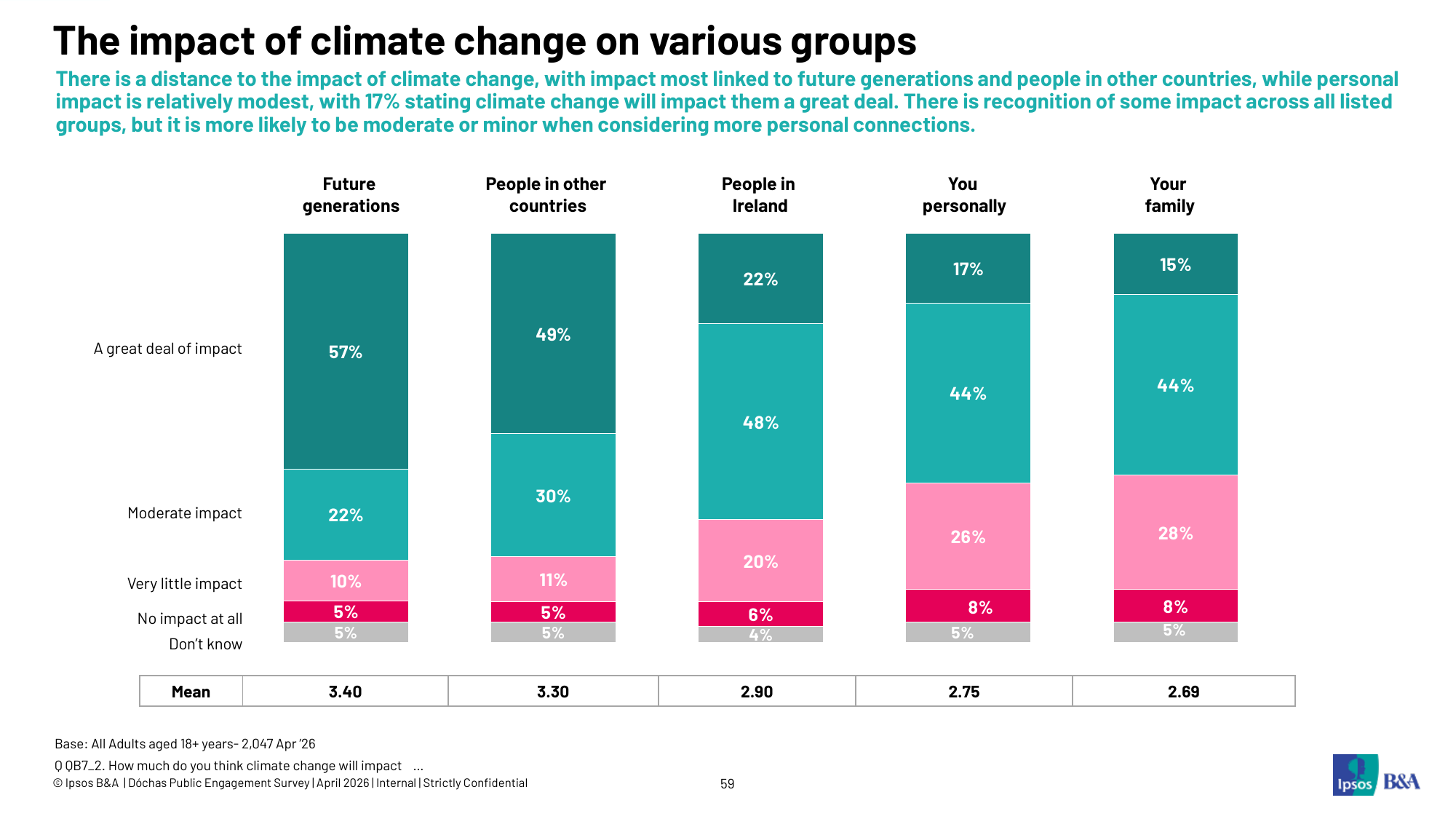

# The impact of climate change on various groups
There is a distance to the impact of climate change, with impact most linked to future generations and people in other countries, while personal impact is relatively modest, with 17% stating climate change will impact them a great deal. There is recognition of some impact across all listed groups, but it is more likely to be moderate or minor when considering more personal connections.
| Future generations | People in other countries | People in Ireland | You personally | Your family |
| --- | --- | --- | --- | --- |

### Chart

| Category | A great deal of impact | Moderate impact | Very little impact | No impact at all | Don't know |
|---|---|---|---|---|---|
| Overseas aid improves people's lives by providing access to education, healthcare, clean water, and sanitation | 57.0 | 22.0 | 10.0 | 5.0 | 5.0 |
| Overseas aid improves people's lives by providing access to education, healthcare, clean water, and sanitation | 49.0 | 30.0 | 11.0 | 5.0 | 5.0 |
| A great deal of impact |
| --- |
| Moderate impact |
| Very little impact |
| No impact at all |
| Don’t know |
| Mean | 3.40 | 3.30 | 2.90 | 2.75 | 2.69 |
| --- | --- | --- | --- | --- | --- |
Base: All Adults aged 18+ years- 2,047 Apr ’26
Q QB7_2. How much do you think climate change will impact    …